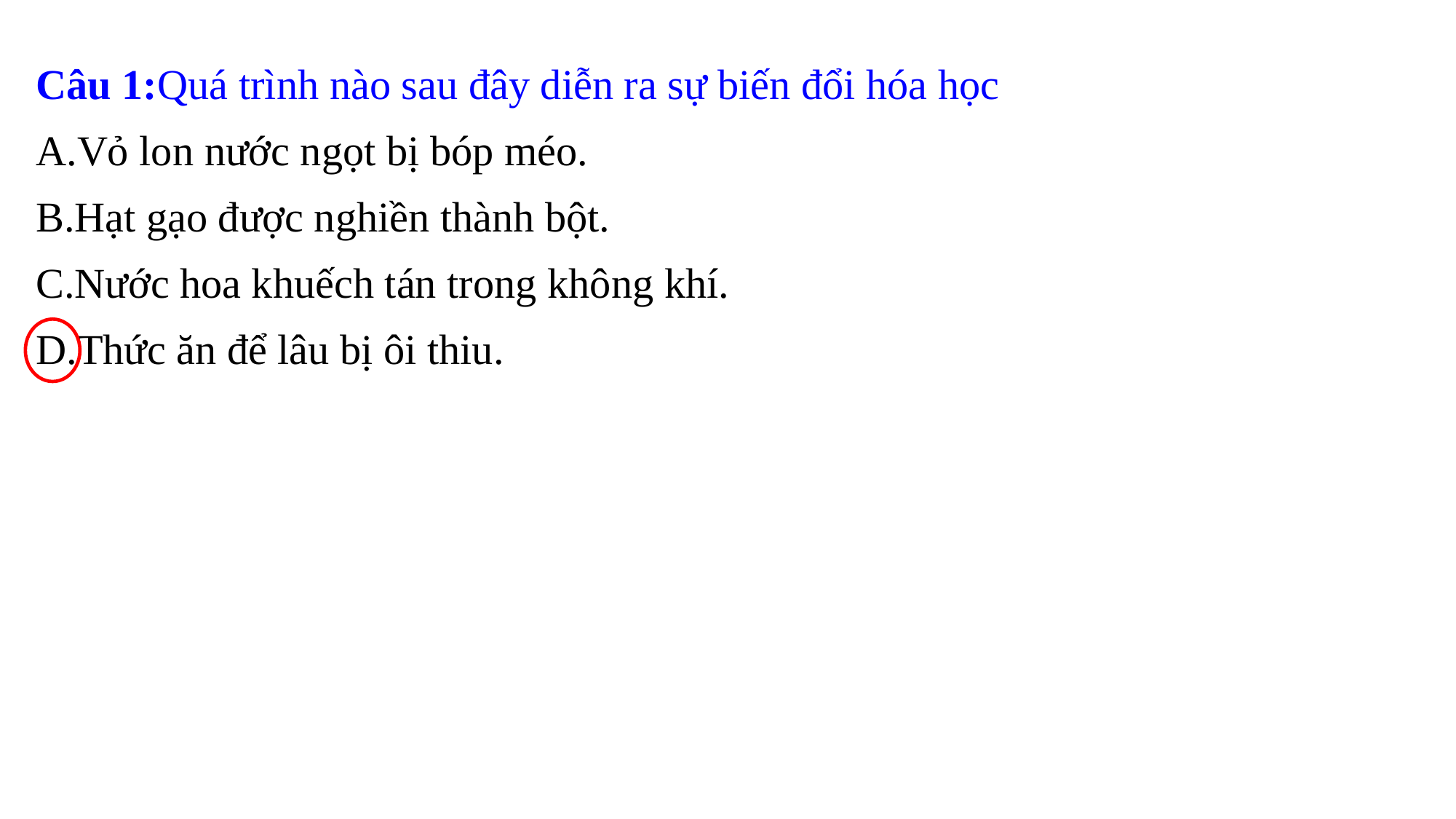

Câu 1:Quá trình nào sau đây diễn ra sự biến đổi hóa học
A.Vỏ lon nước ngọt bị bóp méo.
B.Hạt gạo được nghiền thành bột.
C.Nước hoa khuếch tán trong không khí.
D.Thức ăn để lâu bị ôi thiu.